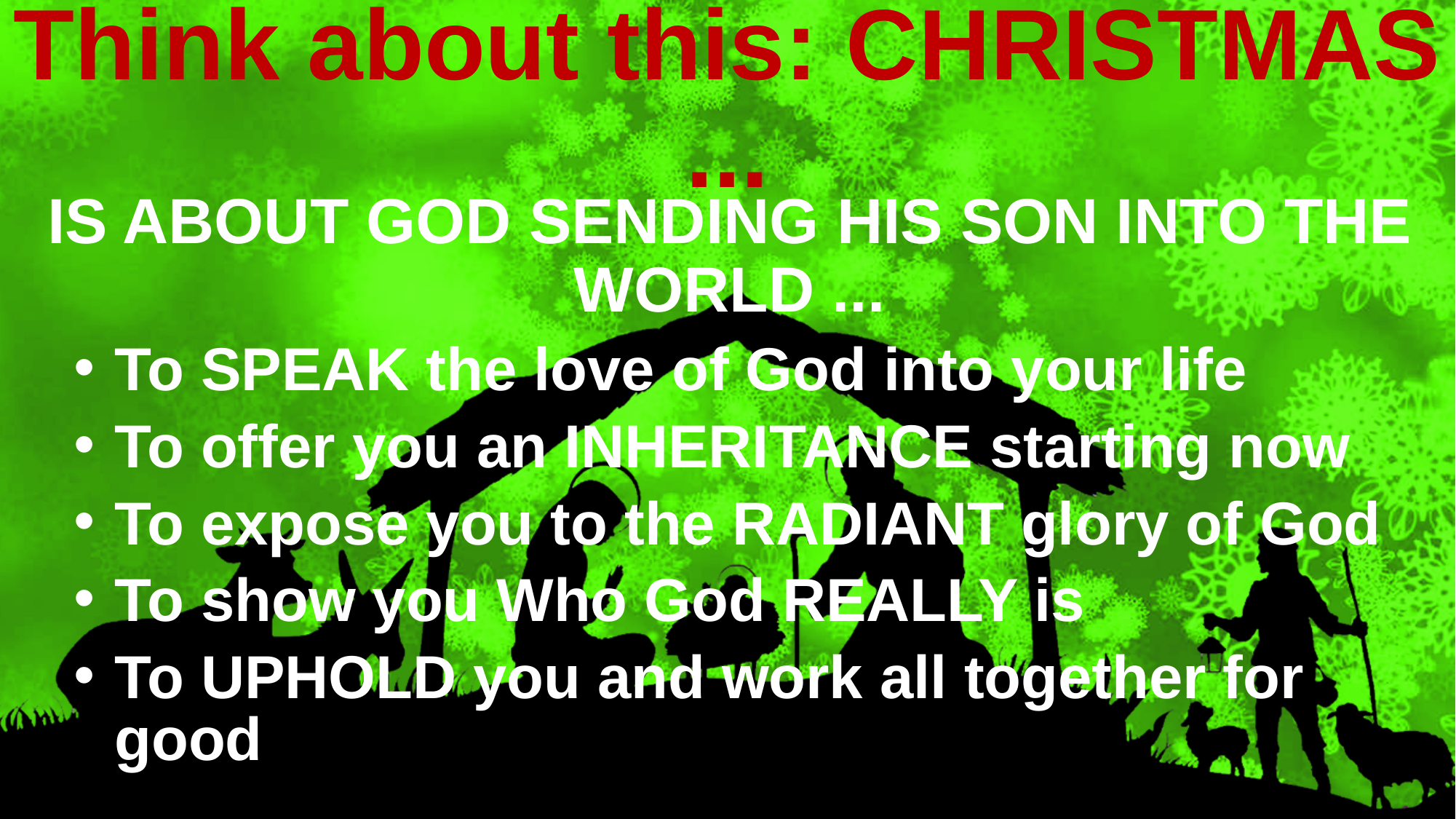

# Think about this: CHRISTMAS ...
is about God sending His Son into the world ...
To SPEAK the love of God into your life
To offer you an INHERITANCE starting now
To expose you to the RADIANT glory of God
To show you Who God REALLY is
To UPHOLD you and work all together for good